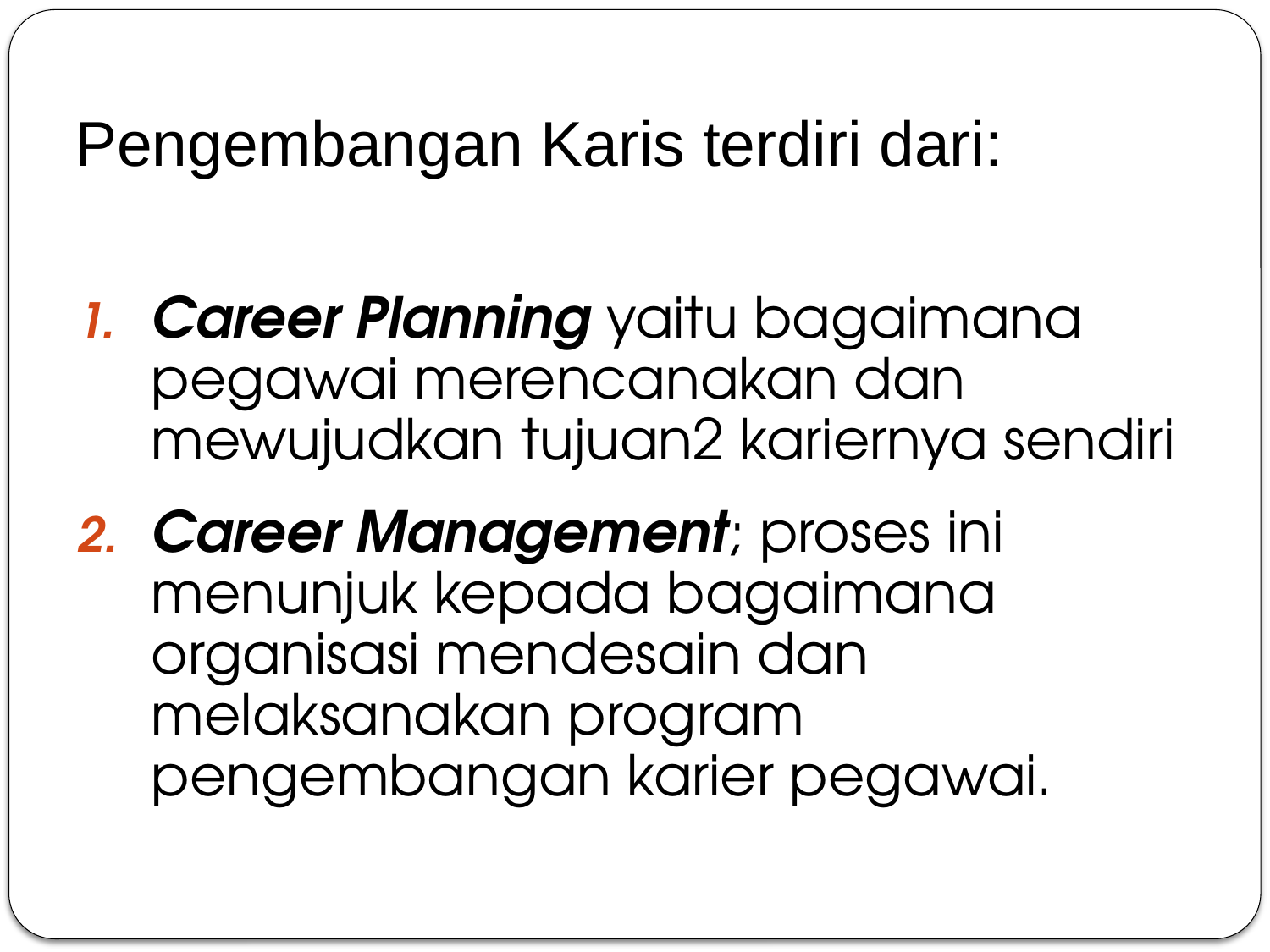

Pengembangan Karis terdiri dari:

Career Planning yaitu bagaimana pegawai merencanakan dan mewujudkan tujuan2 kariernya sendiri
Career Management; proses ini menunjuk kepada bagaimana organisasi mendesain dan melaksanakan program pengembangan karier pegawai.